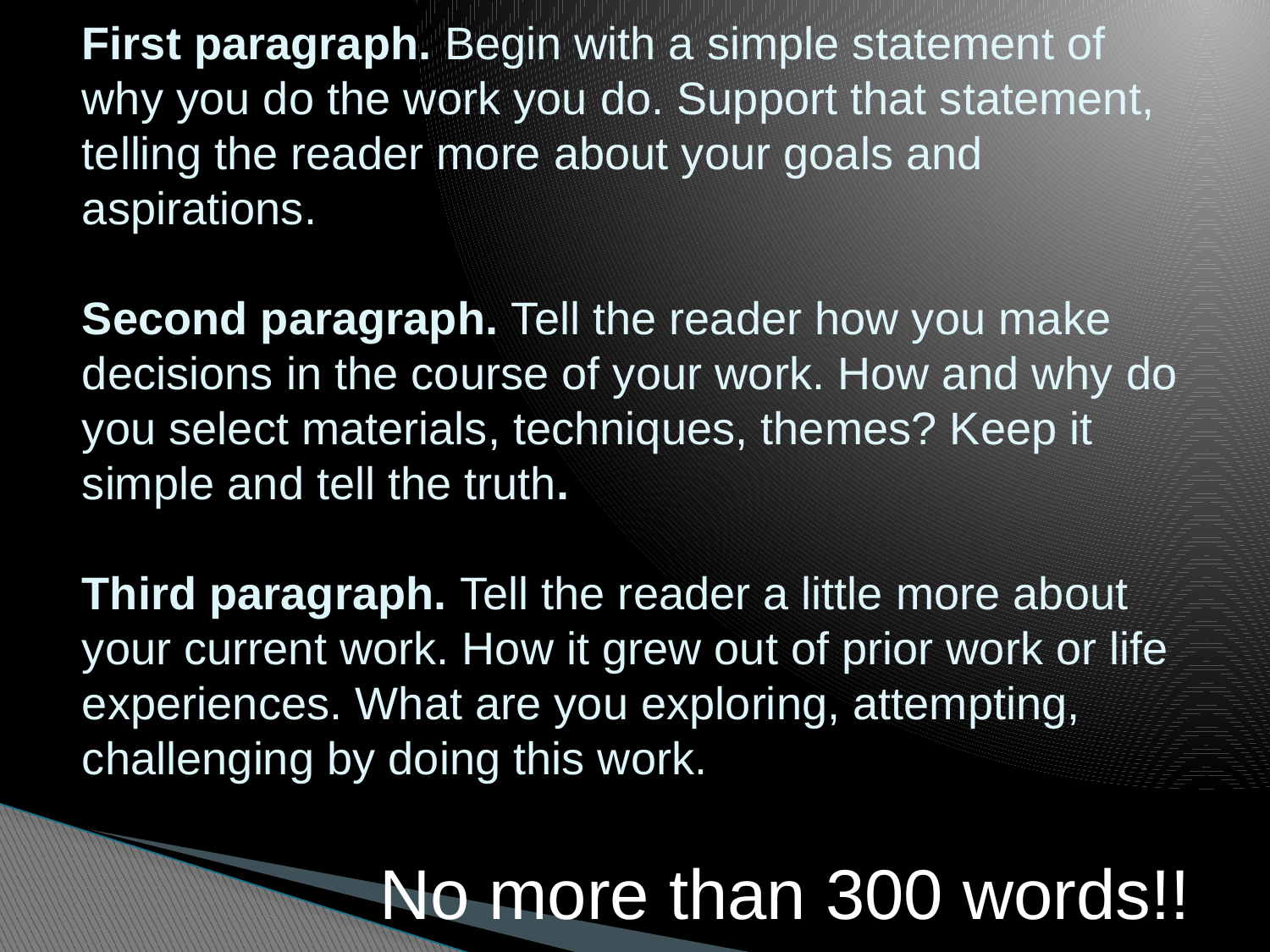

# First paragraph. Begin with a simple statement of why you do the work you do. Support that statement, telling the reader more about your goals and aspirations. Second paragraph. Tell the reader how you make decisions in the course of your work. How and why do you select materials, techniques, themes? Keep it simple and tell the truth. Third paragraph. Tell the reader a little more about your current work. How it grew out of prior work or life experiences. What are you exploring, attempting, challenging by doing this work.
No more than 300 words!!